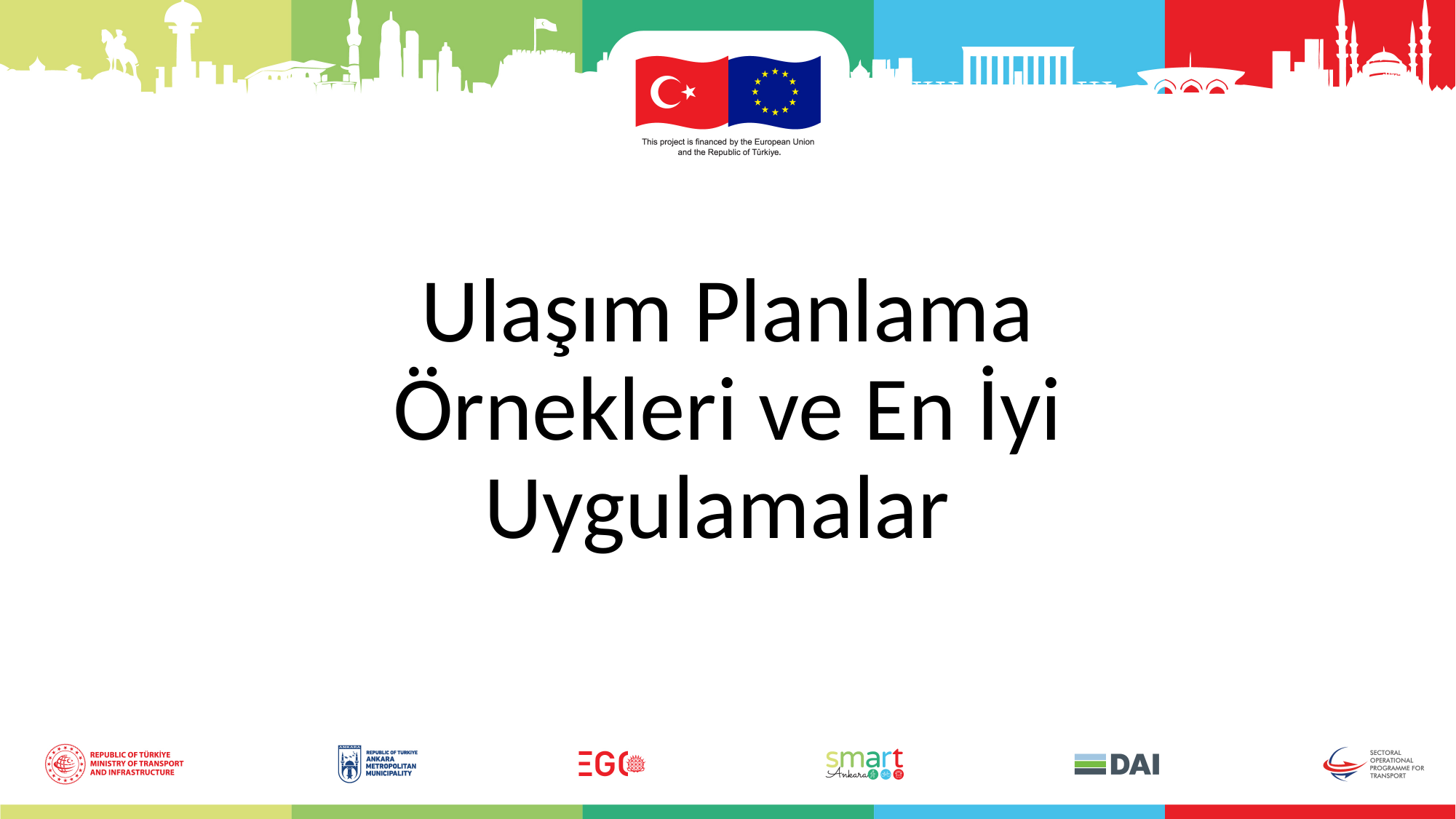

# Ulaşım Planlama Örnekleri ve En İyi Uygulamalar